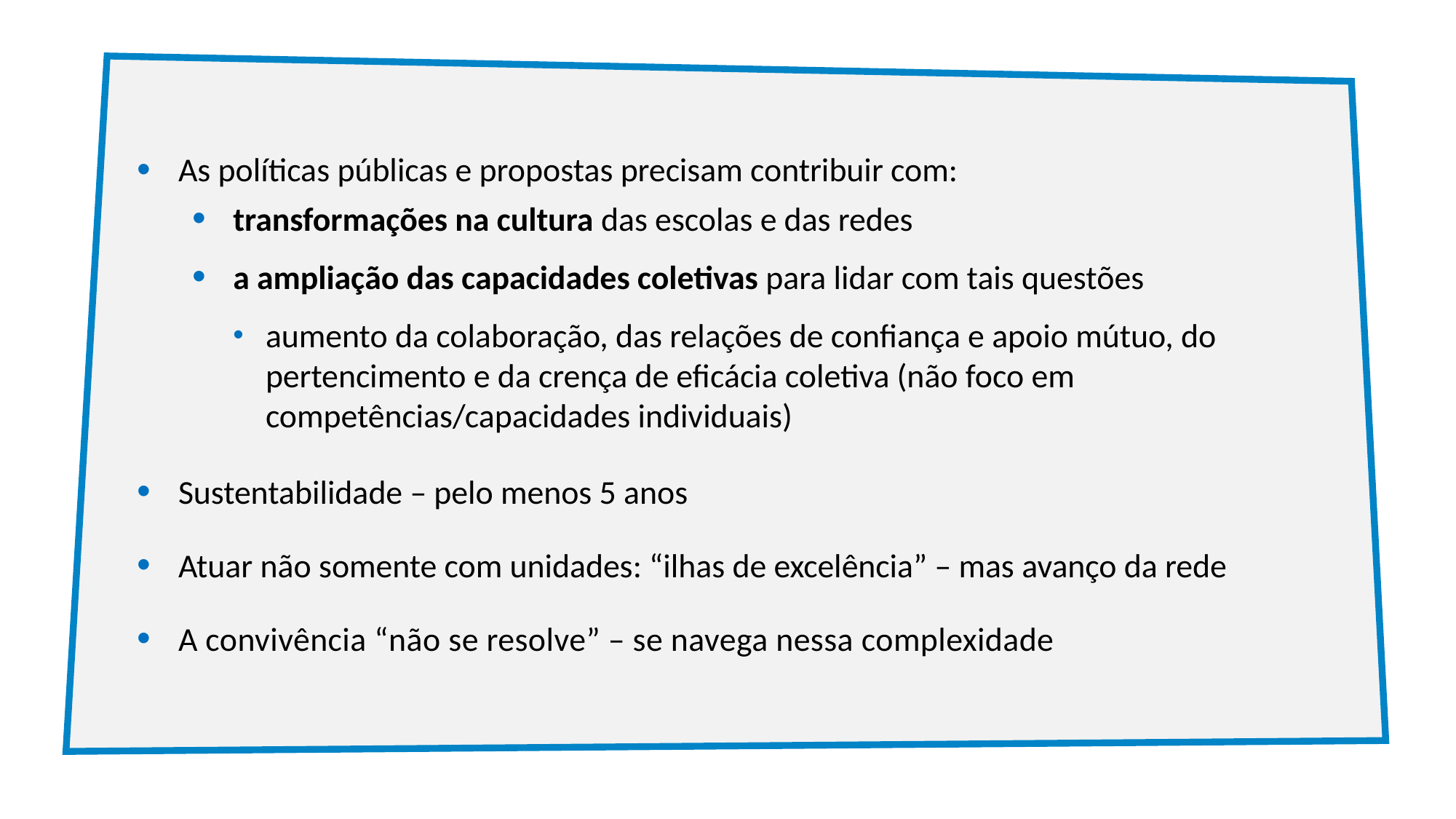

As políticas públicas e propostas precisam contribuir com:
transformações na cultura das escolas e das redes
a ampliação das capacidades coletivas para lidar com tais questões
aumento da colaboração, das relações de confiança e apoio mútuo, do pertencimento e da crença de eficácia coletiva (não foco em competências/capacidades individuais)
Sustentabilidade – pelo menos 5 anos
Atuar não somente com unidades: “ilhas de excelência” – mas avanço da rede
A convivência “não se resolve” – se navega nessa complexidade